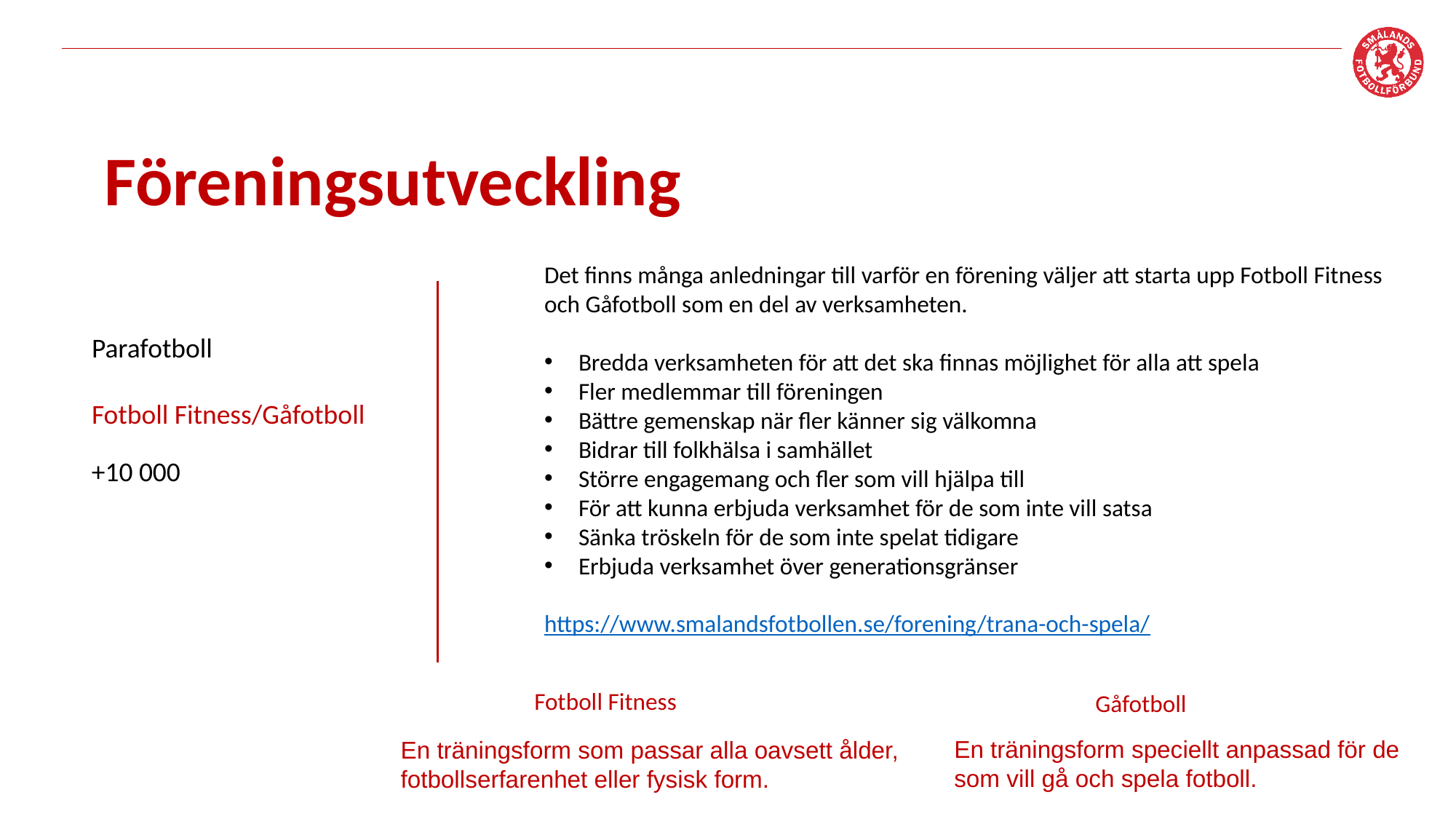

Föreningsutveckling
Det finns många anledningar till varför en förening väljer att starta upp Fotboll Fitness och Gåfotboll som en del av verksamheten.

Bredda verksamheten för att det ska finnas möjlighet för alla att spela
Fler medlemmar till föreningen
Bättre gemenskap när fler känner sig välkomna
Bidrar till folkhälsa i samhället
Större engagemang och fler som vill hjälpa till
För att kunna erbjuda verksamhet för de som inte vill satsa
Sänka tröskeln för de som inte spelat tidigare
Erbjuda verksamhet över generationsgränser

https://www.smalandsfotbollen.se/forening/trana-och-spela/

Parafotboll

Fotboll Fitness/Gåfotboll
#
+10 000
Fotboll Fitness
Gåfotboll
En träningsform speciellt anpassad för de som vill gå och spela fotboll.
En träningsform som passar alla oavsett ålder, fotbollserfarenhet eller fysisk form.